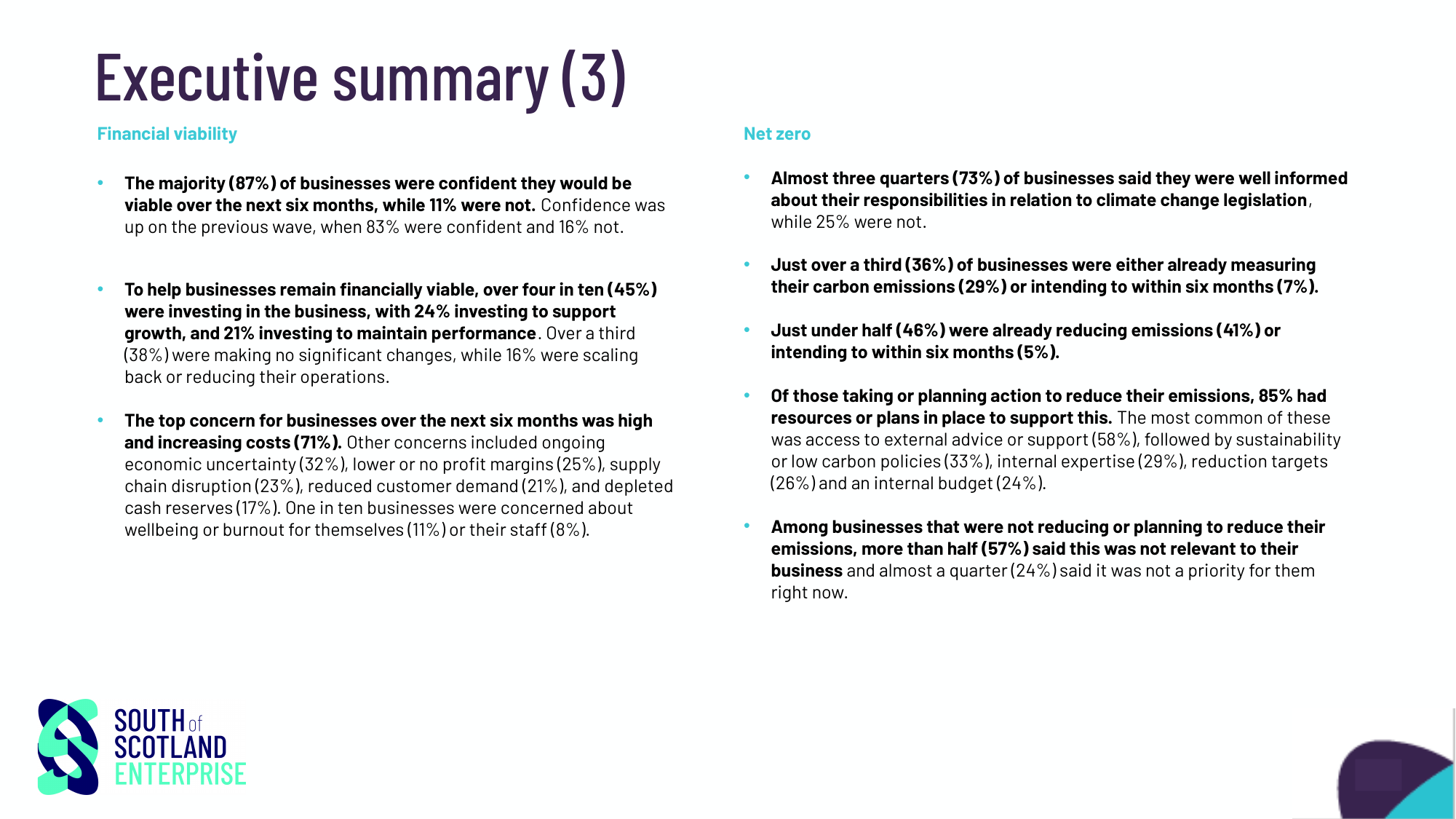

# Executive summary (3)
Financial viability

The majority (87%) of businesses were confident they would be viable over the next six months, while 11% were not. Confidence was up on the previous wave, when 83% were confident and 16% not.

To help businesses remain financially viable, over four in ten (45%) were investing in the business, with 24% investing to support growth, and 21% investing to maintain performance. Over a third (38%) were making no significant changes, while 16% were scaling back or reducing their operations.

The top concern for businesses over the next six months was high and increasing costs (71%). Other concerns included ongoing economic uncertainty (32%), lower or no profit margins (25%), supply chain disruption (23%), reduced customer demand (21%), and depleted cash reserves (17%). One in ten businesses were concerned about wellbeing or burnout for themselves (11%) or their staff (8%).

Net zero

Almost three quarters (73%) of businesses said they were well informed about their responsibilities in relation to climate change legislation, while 25% were not.

Just over a third (36%) of businesses were either already measuring their carbon emissions (29%) or intending to within six months (7%).

Just under half (46%) were already reducing emissions (41%) or intending to within six months (5%).

Of those taking or planning action to reduce their emissions, 85% had resources or plans in place to support this. The most common of these was access to external advice or support (58%), followed by sustainability or low carbon policies (33%), internal expertise (29%), reduction targets (26%) and an internal budget (24%).

Among businesses that were not reducing or planning to reduce their emissions, more than half (57%) said this was not relevant to their business and almost a quarter (24%) said it was not a priority for them right now.